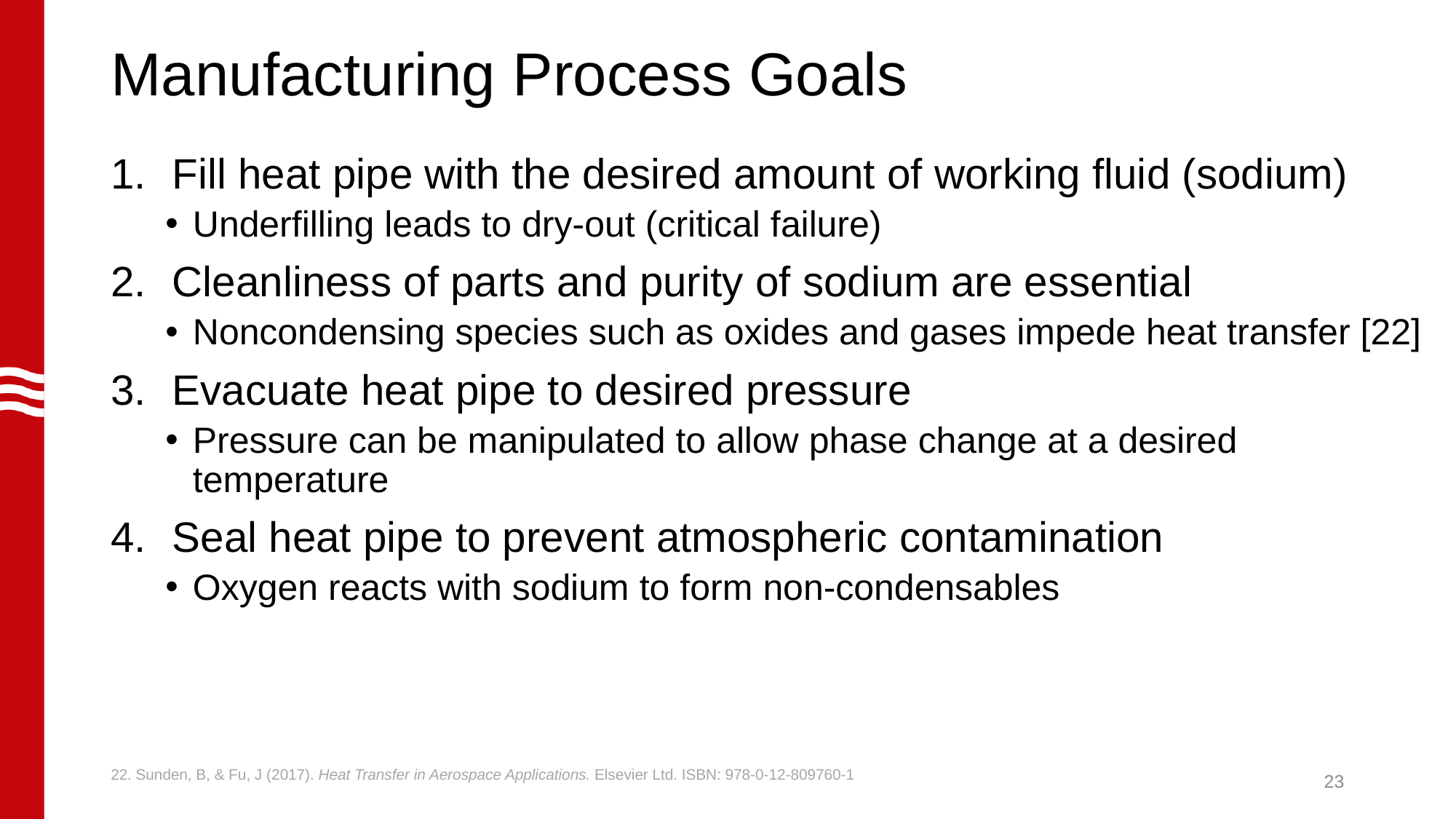

# Manufacturing Process Goals
Fill heat pipe with the desired amount of working fluid (sodium)
Underfilling leads to dry-out (critical failure)
Cleanliness of parts and purity of sodium are essential
Noncondensing species such as oxides and gases impede heat transfer [22]
Evacuate heat pipe to desired pressure
Pressure can be manipulated to allow phase change at a desired temperature
Seal heat pipe to prevent atmospheric contamination
Oxygen reacts with sodium to form non-condensables
22. Sunden, B, & Fu, J (2017). Heat Transfer in Aerospace Applications. Elsevier Ltd. ISBN: 978-0-12-809760-1
23